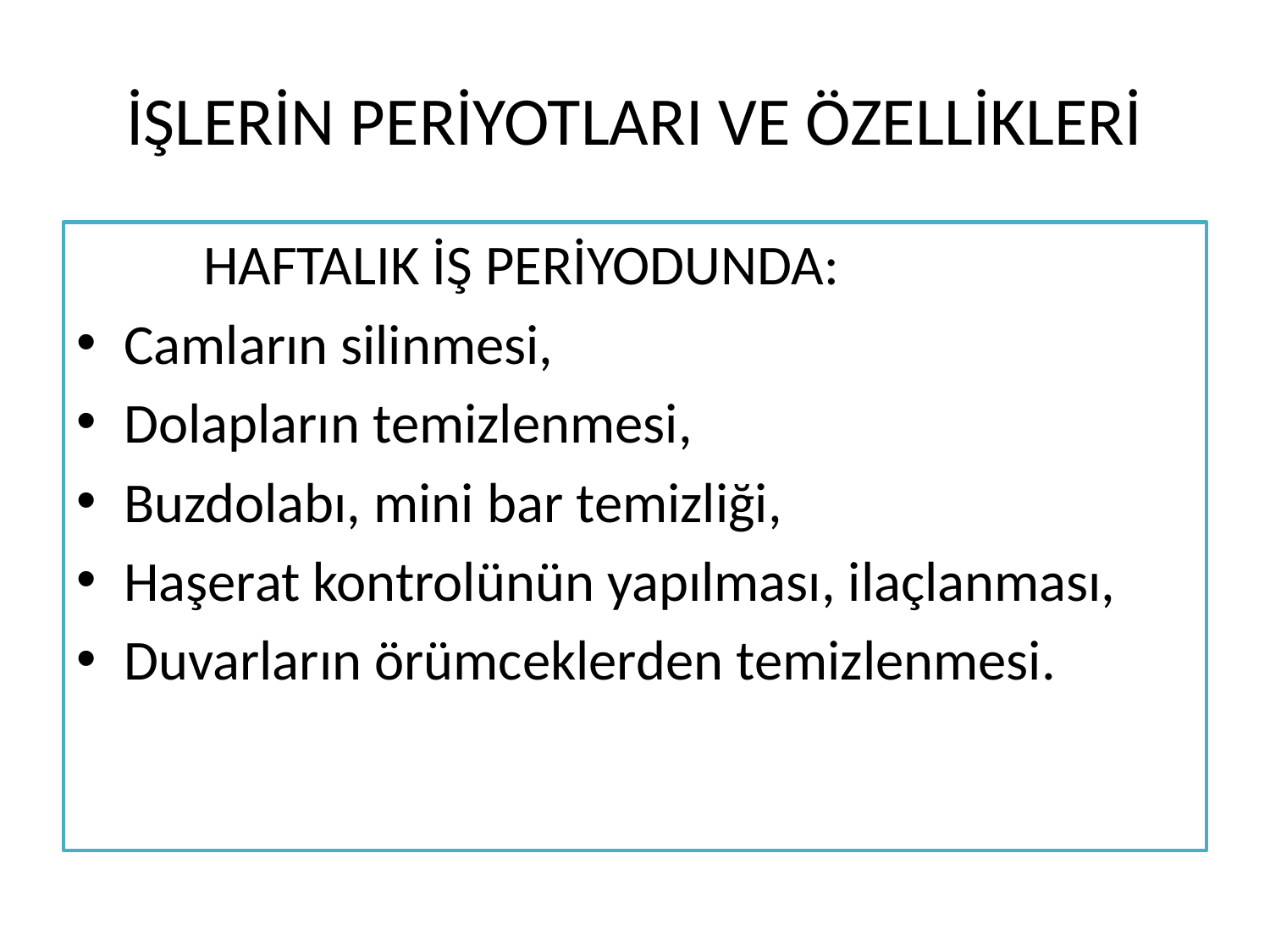

# İŞLERİN PERİYOTLARI VE ÖZELLİKLERİ
	HAFTALIK İŞ PERİYODUNDA:
Camların silinmesi,
Dolapların temizlenmesi,
Buzdolabı, mini bar temizliği,
Haşerat kontrolünün yapılması, ilaçlanması,
Duvarların örümceklerden temizlenmesi.